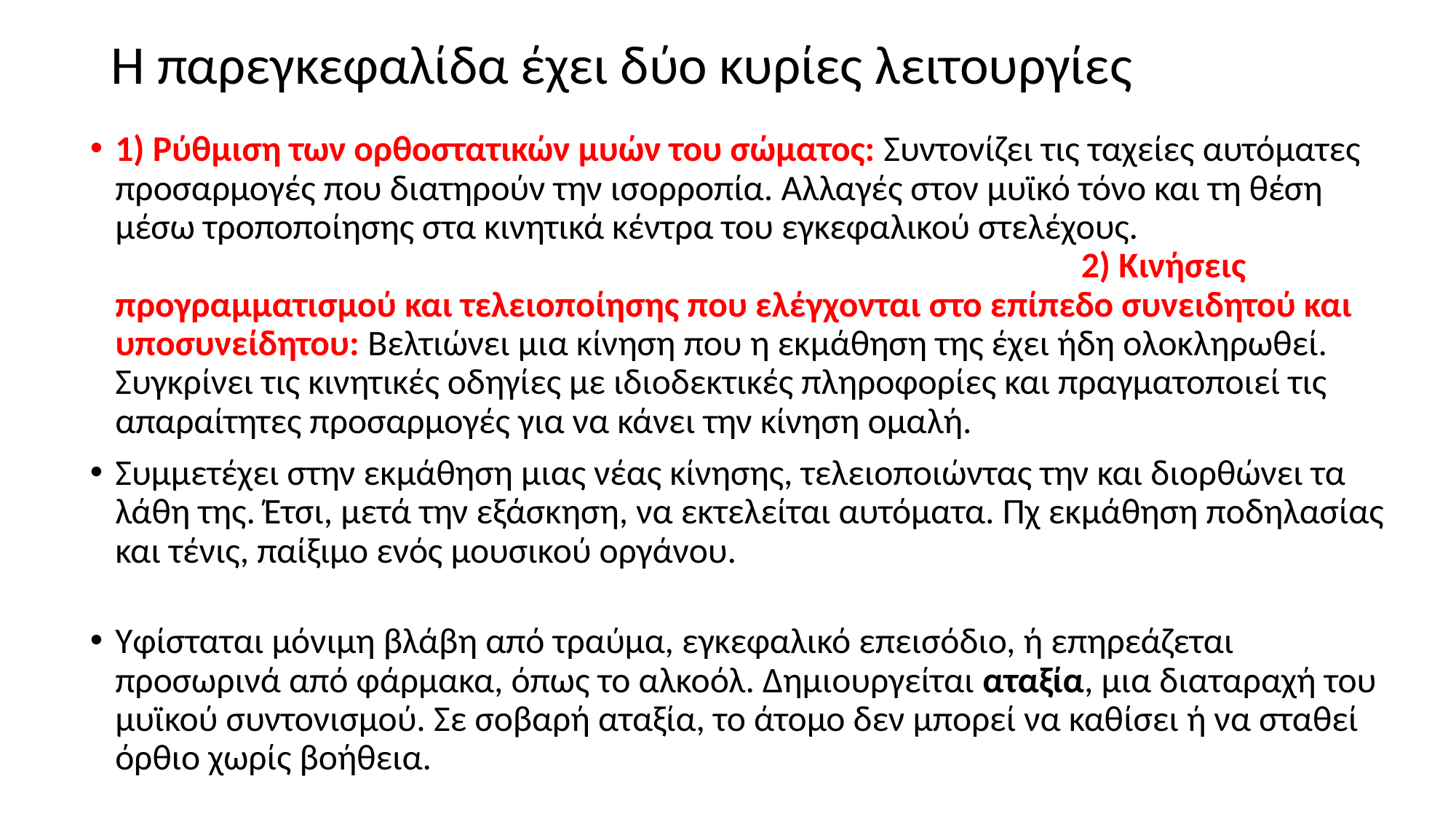

# Η παρεγκεφαλίδα έχει δύο κυρίες λειτουργίες
1) Ρύθμιση των ορθοστατικών μυών του σώματος: Συντονίζει τις ταχείες αυτόματες προσαρμογές που διατηρούν την ισορροπία. Αλλαγές στον μυϊκό τόνο και τη θέση μέσω τροποποίησης στα κινητικά κέντρα του εγκεφαλικού στελέχους.	                                                                                                                                           2) Κινήσεις προγραμματισμού και τελειοποίησης που ελέγχονται στο επίπεδο συνειδητού και υποσυνείδητου: Βελτιώνει μια κίνηση που η εκμάθηση της έχει ήδη ολοκληρωθεί. Συγκρίνει τις κινητικές οδηγίες με ιδιοδεκτικές πληροφορίες και πραγματοποιεί τις απαραίτητες προσαρμογές για να κάνει την κίνηση ομαλή.
Συμμετέχει στην εκμάθηση μιας νέας κίνησης, τελειοποιώντας την και διορθώνει τα λάθη της. Έτσι, μετά την εξάσκηση, να εκτελείται αυτόματα. Πχ εκμάθηση ποδηλασίας και τένις, παίξιμο ενός μουσικού οργάνου.
Υφίσταται μόνιμη βλάβη από τραύμα, εγκεφαλικό επεισόδιο, ή επηρεάζεται προσωρινά από φάρμακα, όπως το αλκοόλ. Δημιουργείται αταξία, μια διαταραχή του μυϊκού συντονισμού. Σε σοβαρή αταξία, το άτομο δεν μπορεί να καθίσει ή να σταθεί όρθιο χωρίς βοήθεια.